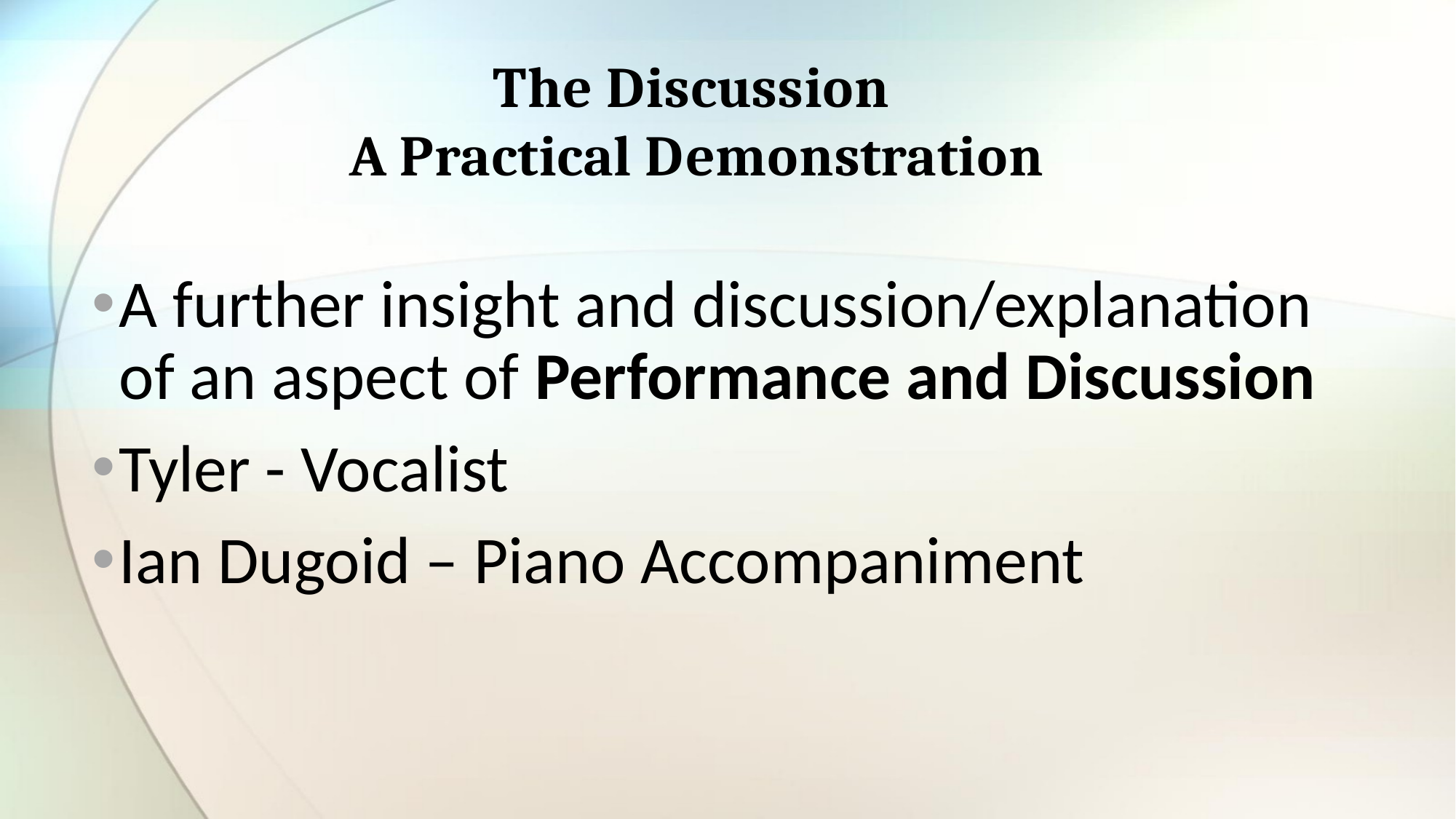

# The Discussion A Practical Demonstration
A further insight and discussion/explanation of an aspect of Performance and Discussion
Tyler - Vocalist
Ian Dugoid – Piano Accompaniment